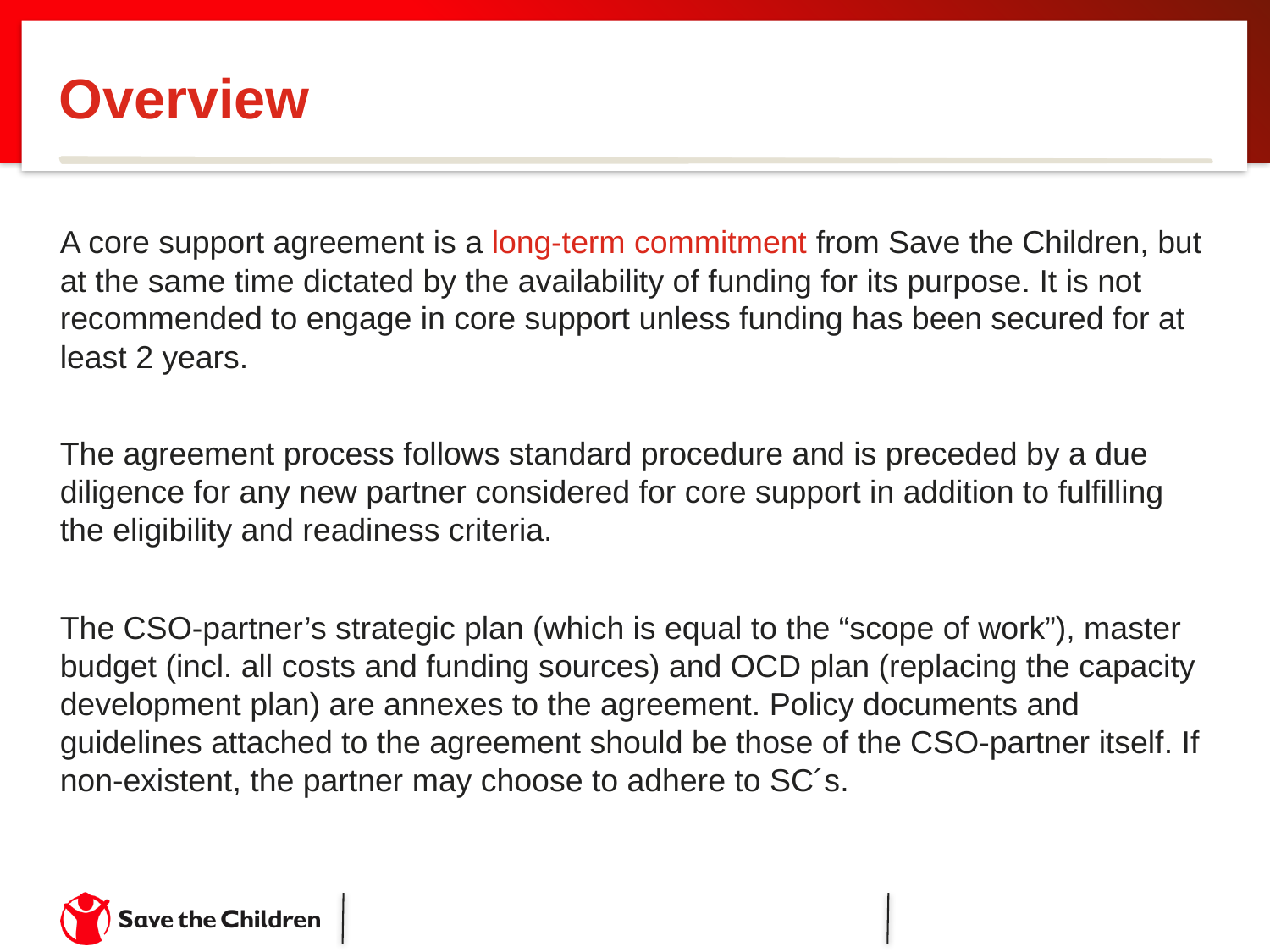

# Overview
A core support agreement is a long-term commitment from Save the Children, but at the same time dictated by the availability of funding for its purpose. It is not recommended to engage in core support unless funding has been secured for at least 2 years.

The agreement process follows standard procedure and is preceded by a due diligence for any new partner considered for core support in addition to fulfilling the eligibility and readiness criteria.

The CSO-partner’s strategic plan (which is equal to the “scope of work”), master budget (incl. all costs and funding sources) and OCD plan (replacing the capacity development plan) are annexes to the agreement. Policy documents and guidelines attached to the agreement should be those of the CSO-partner itself. If non-existent, the partner may choose to adhere to SC´s.